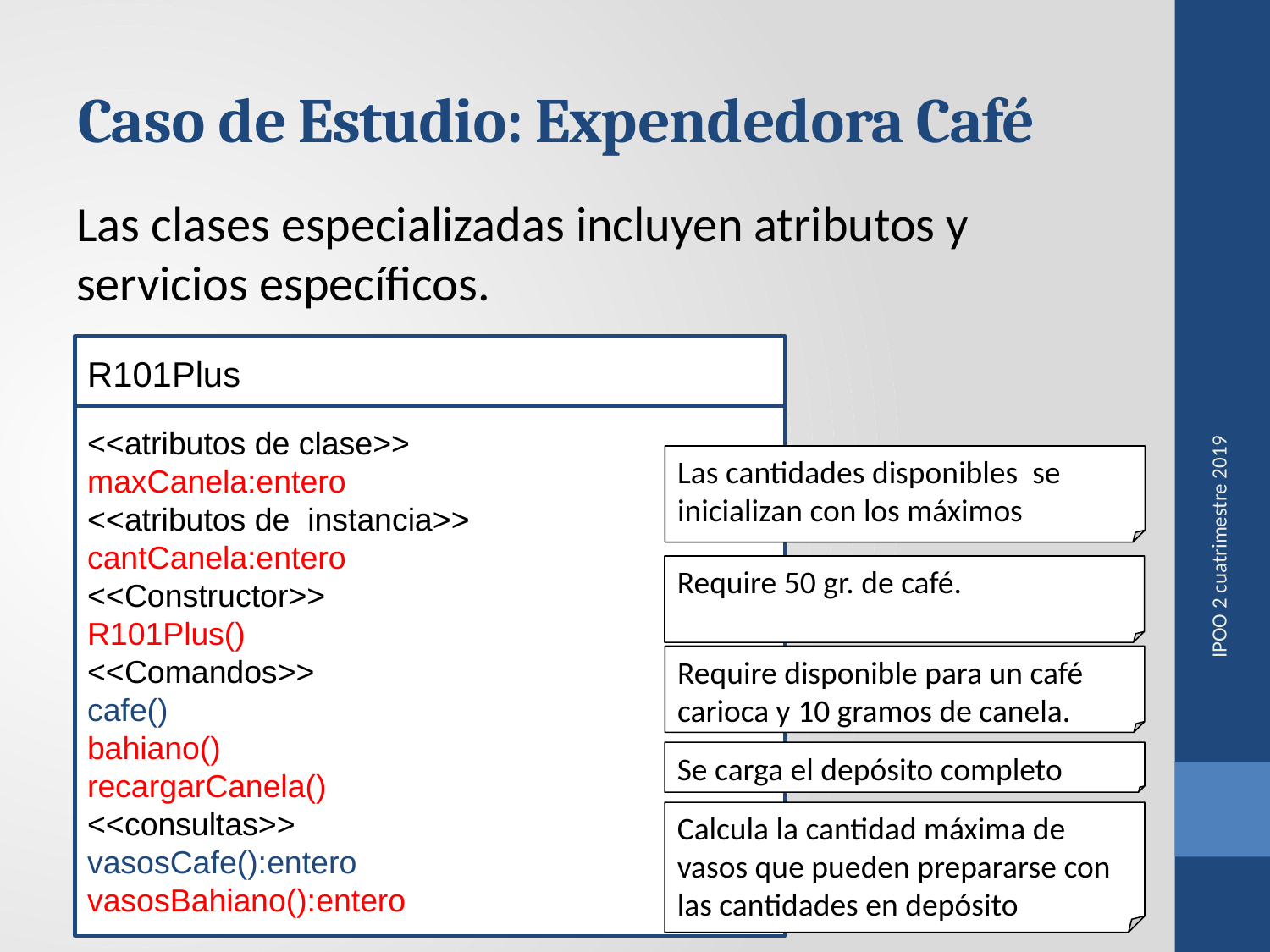

# Caso de Estudio: Expendedora Café
Las clases especializadas incluyen atributos y servicios específicos.

R101Plus
<<atributos de clase>>
maxCanela:entero
<<atributos de  instancia>>
cantCanela:entero
<<Constructor>>
R101Plus()
<<Comandos>>
cafe()
bahiano()
recargarCanela()
<<consultas>>
vasosCafe():entero
vasosBahiano():entero
Las cantidades disponibles  se inicializan con los máximos
Require 50 gr. de café.
IPOO 2 cuatrimestre 2019
Require disponible para un café carioca y 10 gramos de canela.
Se carga el depósito completo
Calcula la cantidad máxima de vasos que pueden prepararse con las cantidades en depósito